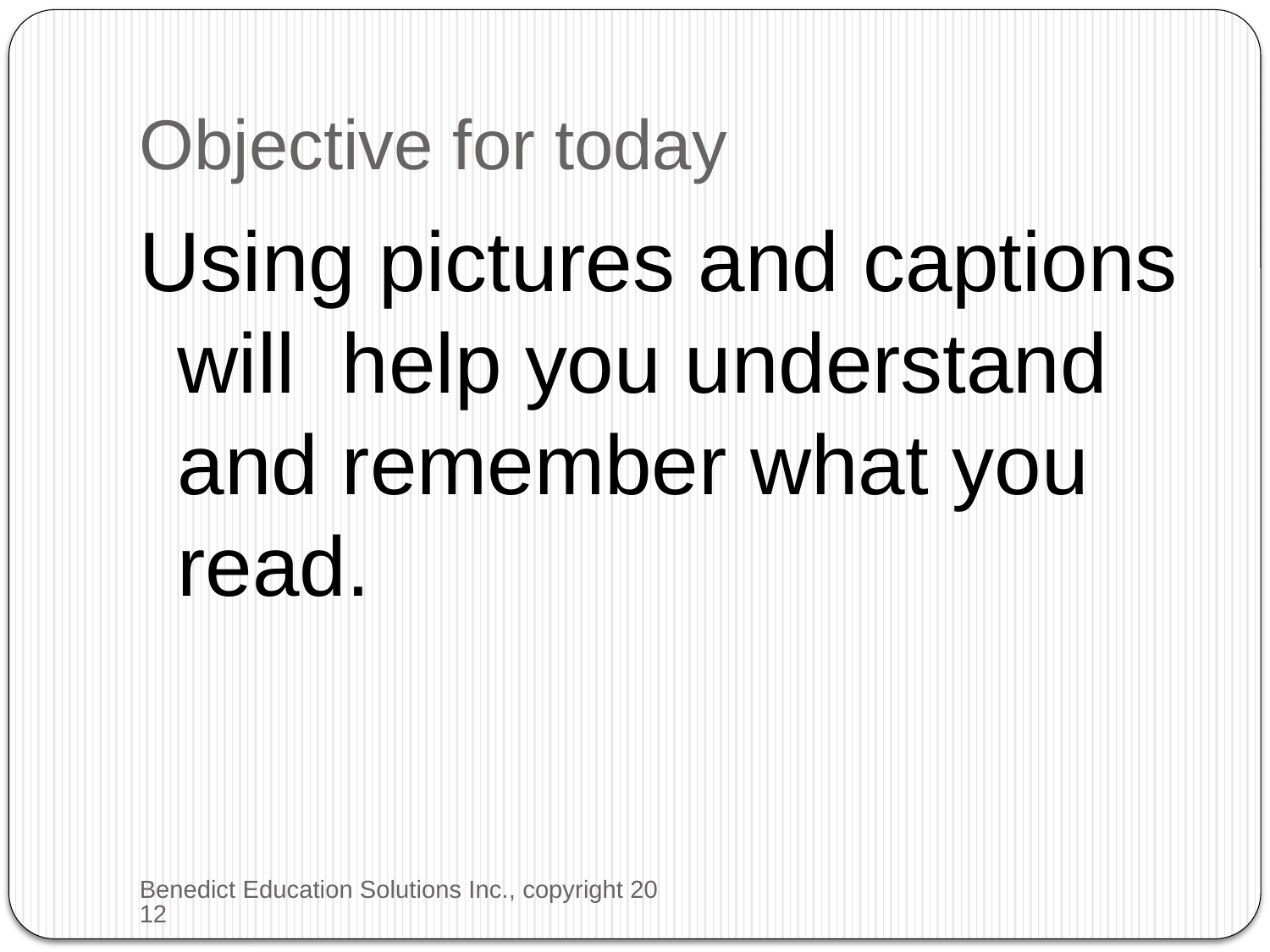

# Objective for today
Using pictures and captions will  help you understand and remember what you read.
Benedict Education Solutions Inc., copyright 2012